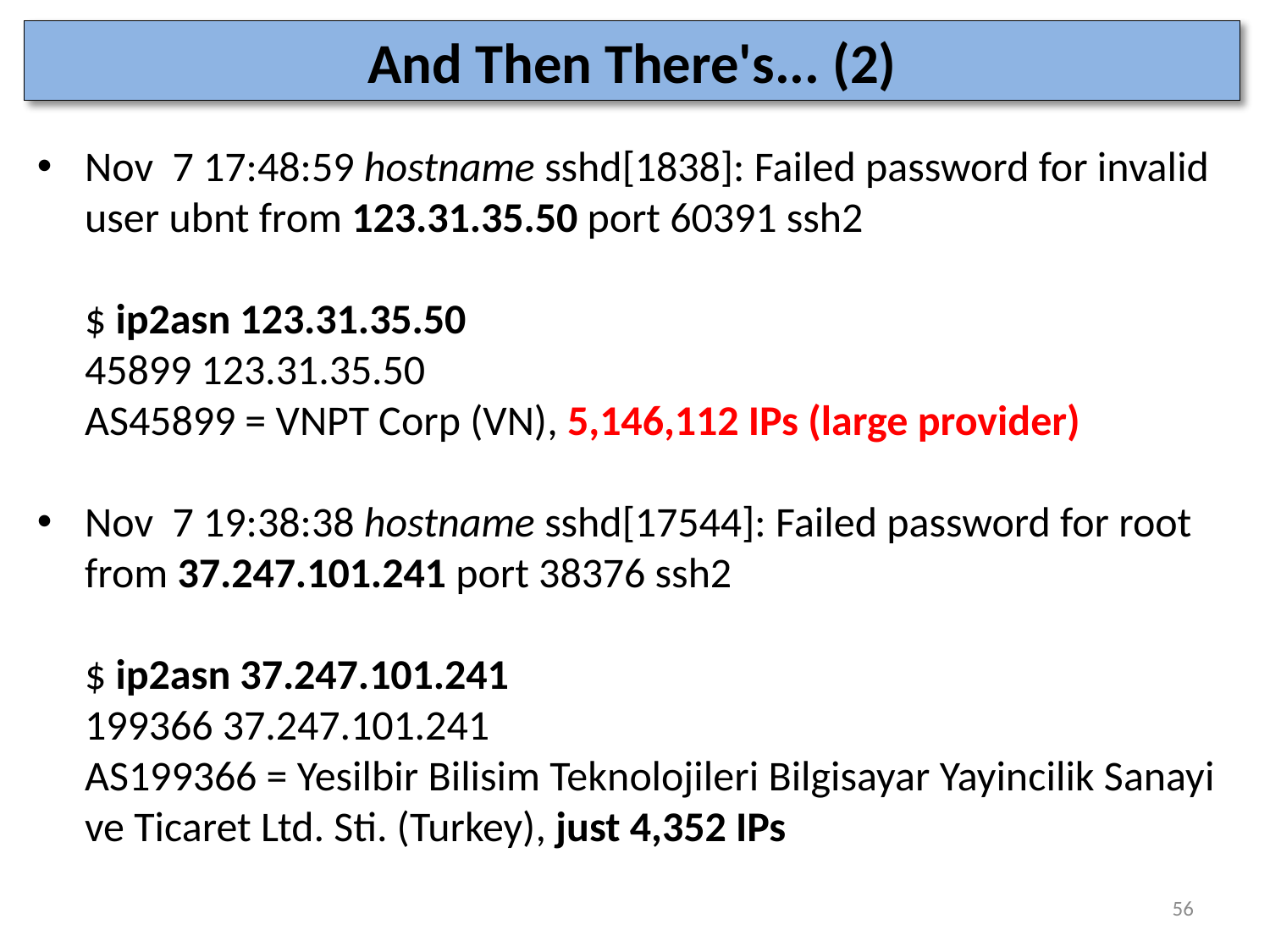

# And Then There's... (2)
Nov  7 17:48:59 hostname sshd[1838]: Failed password for invalid user ubnt from 123.31.35.50 port 60391 ssh2
$ ip2asn 123.31.35.50
45899 123.31.35.50
AS45899 = VNPT Corp (VN), 5,146,112 IPs (large provider)

Nov  7 19:38:38 hostname sshd[17544]: Failed password for root from 37.247.101.241 port 38376 ssh2
$ ip2asn 37.247.101.241
199366 37.247.101.241
AS199366 = Yesilbir Bilisim Teknolojileri Bilgisayar Yayincilik Sanayi ve Ticaret Ltd. Sti. (Turkey), just 4,352 IPs
56